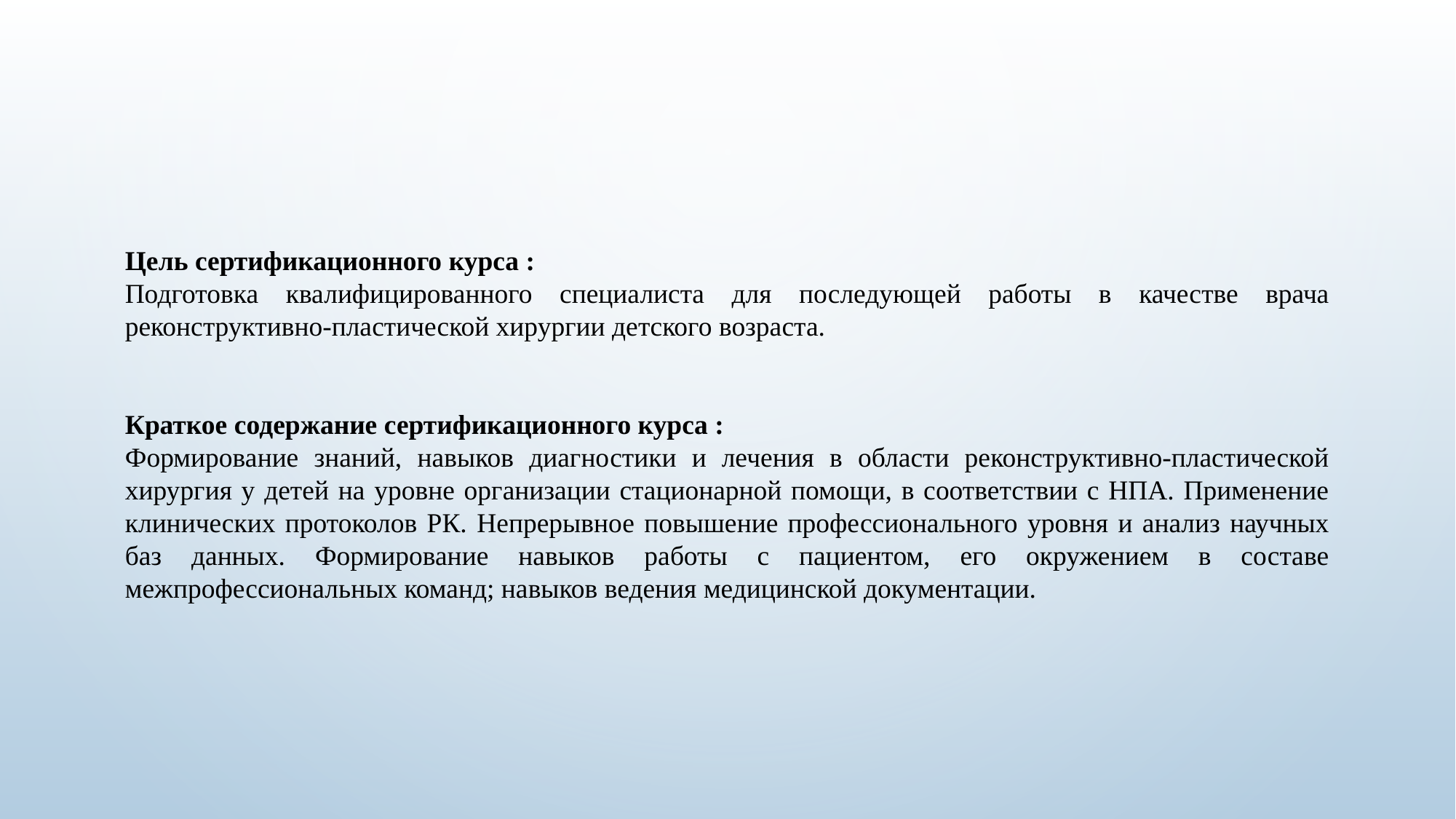

Цель сертификационного курса :
Подготовка квалифицированного специалиста для последующей работы в качестве врача реконструктивно-пластической хирургии детского возраста.

Краткое содержание сертификационного курса :
Формирование знаний, навыков диагностики и лечения в области реконструктивно-пластической хирургия у детей на уровне организации стационарной помощи, в соответствии с НПА. Применение клинических протоколов РК. Непрерывное повышение профессионального уровня и анализ научных баз данных. Формирование навыков работы с пациентом, его окружением в составе межпрофессиональных команд; навыков ведения медицинской документации.